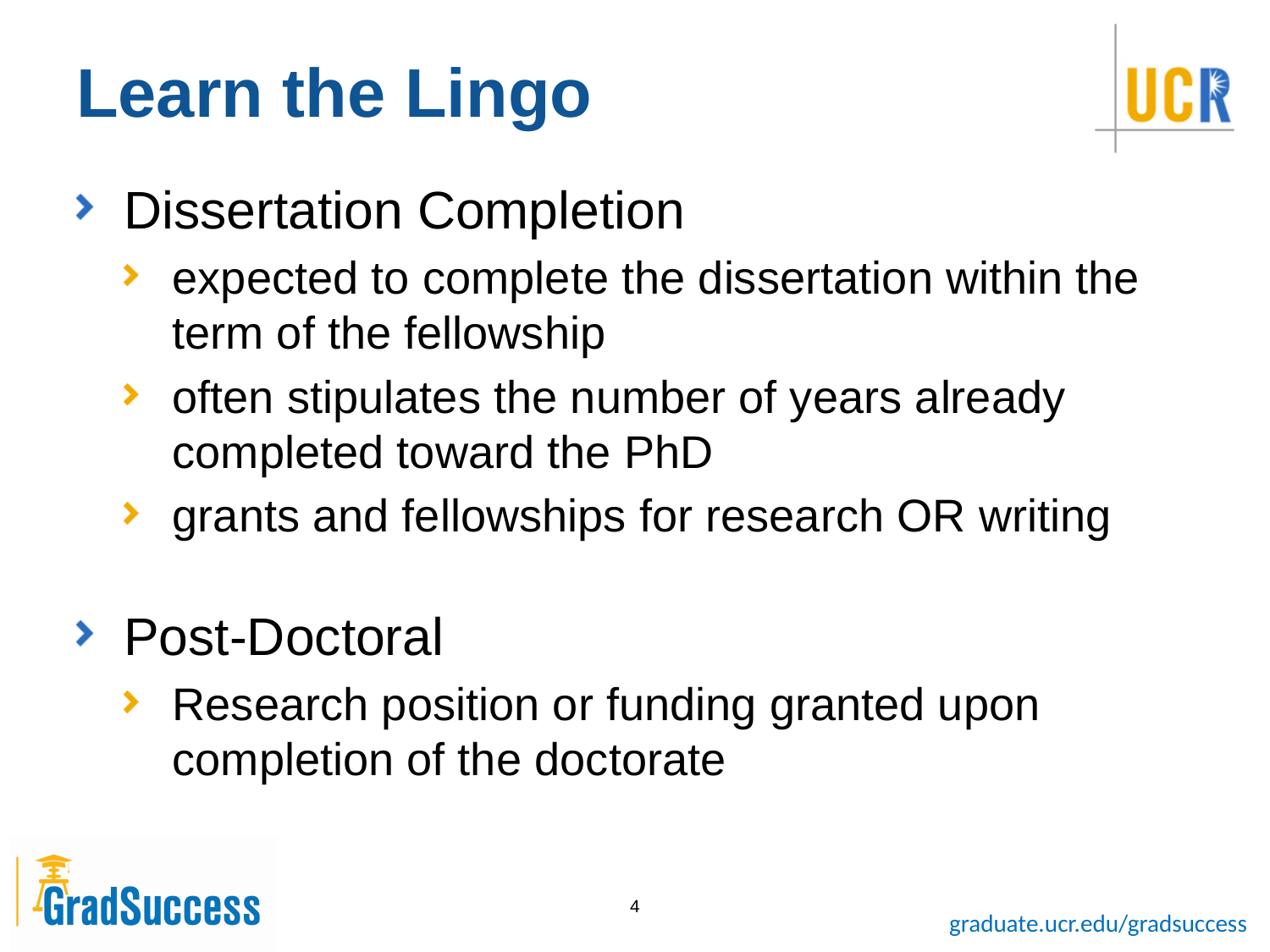

# Learn the Lingo
Dissertation Completion
expected to complete the dissertation within the term of the fellowship
often stipulates the number of years already completed toward the PhD
grants and fellowships for research OR writing

Post-Doctoral
Research position or funding granted upon completion of the doctorate
4